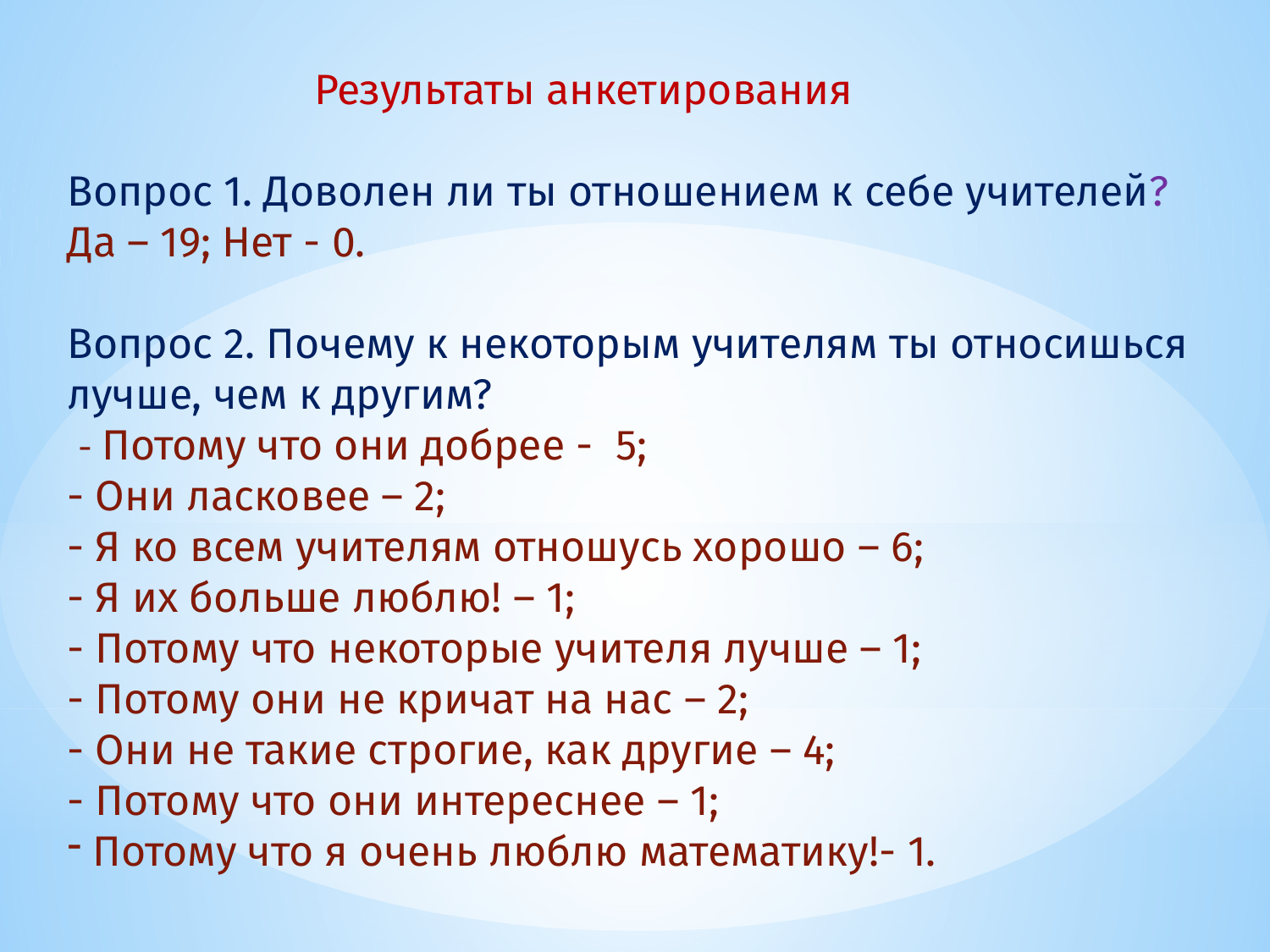

Результаты анкетирования

Вопрос 1. Доволен ли ты отношением к себе учителей?
Да – 19; Нет - 0.

Вопрос 2. Почему к некоторым учителям ты относишься лучше, чем к другим?
 - Потому что они добрее -  5;
- Они ласковее – 2;
- Я ко всем учителям отношусь хорошо – 6;
- Я их больше люблю! – 1;
- Потому что некоторые учителя лучше – 1;
- Потому они не кричат на нас – 2;
- Они не такие строгие, как другие – 4;
- Потому что они интереснее – 1;
 Потому что я очень люблю математику!- 1.